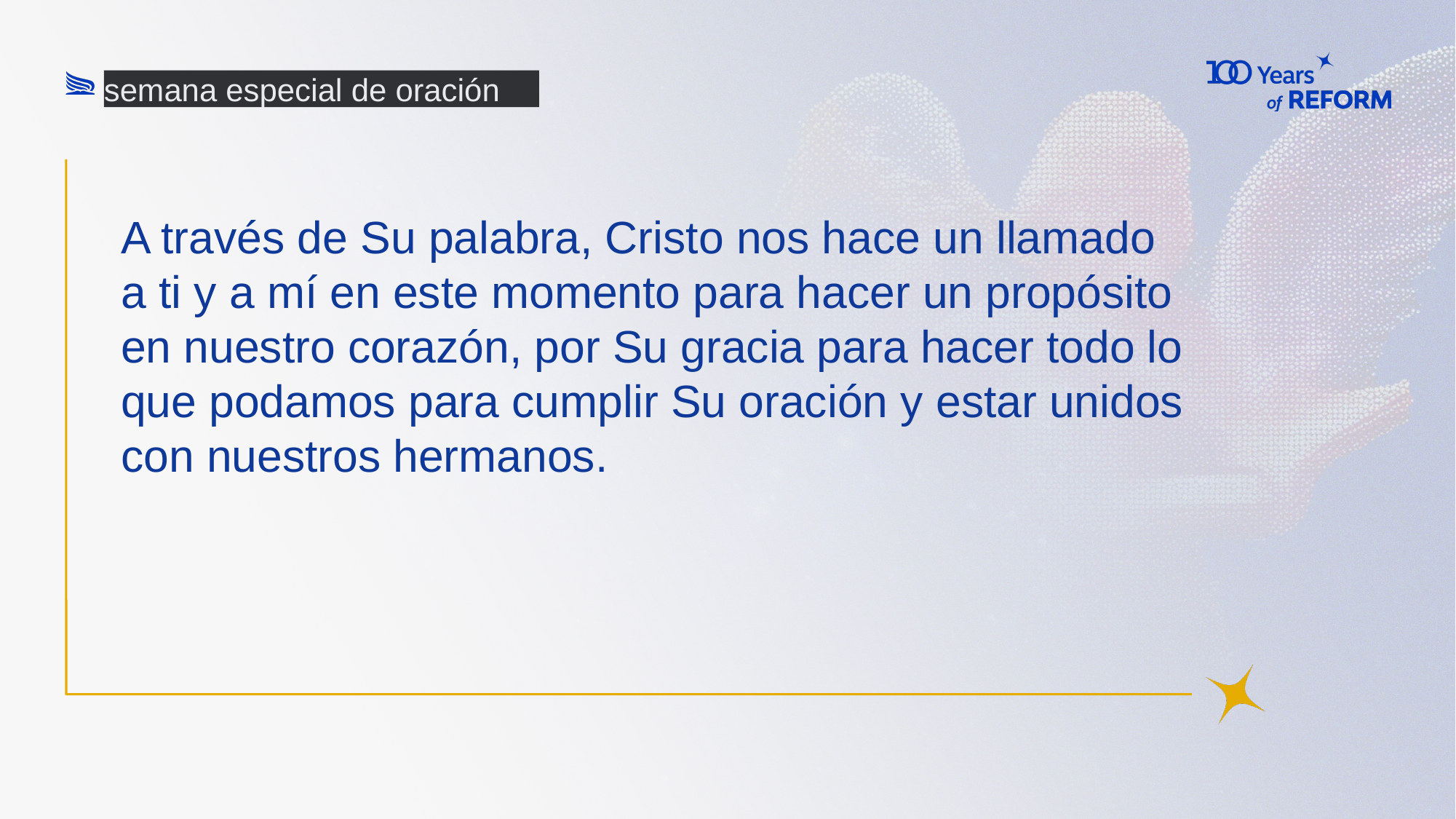

semana especial de oración
A través de Su palabra, Cristo nos hace un llamado a ti y a mí en este momento para hacer un propósito en nuestro corazón, por Su gracia para hacer todo lo que podamos para cumplir Su oración y estar unidos con nuestros hermanos.